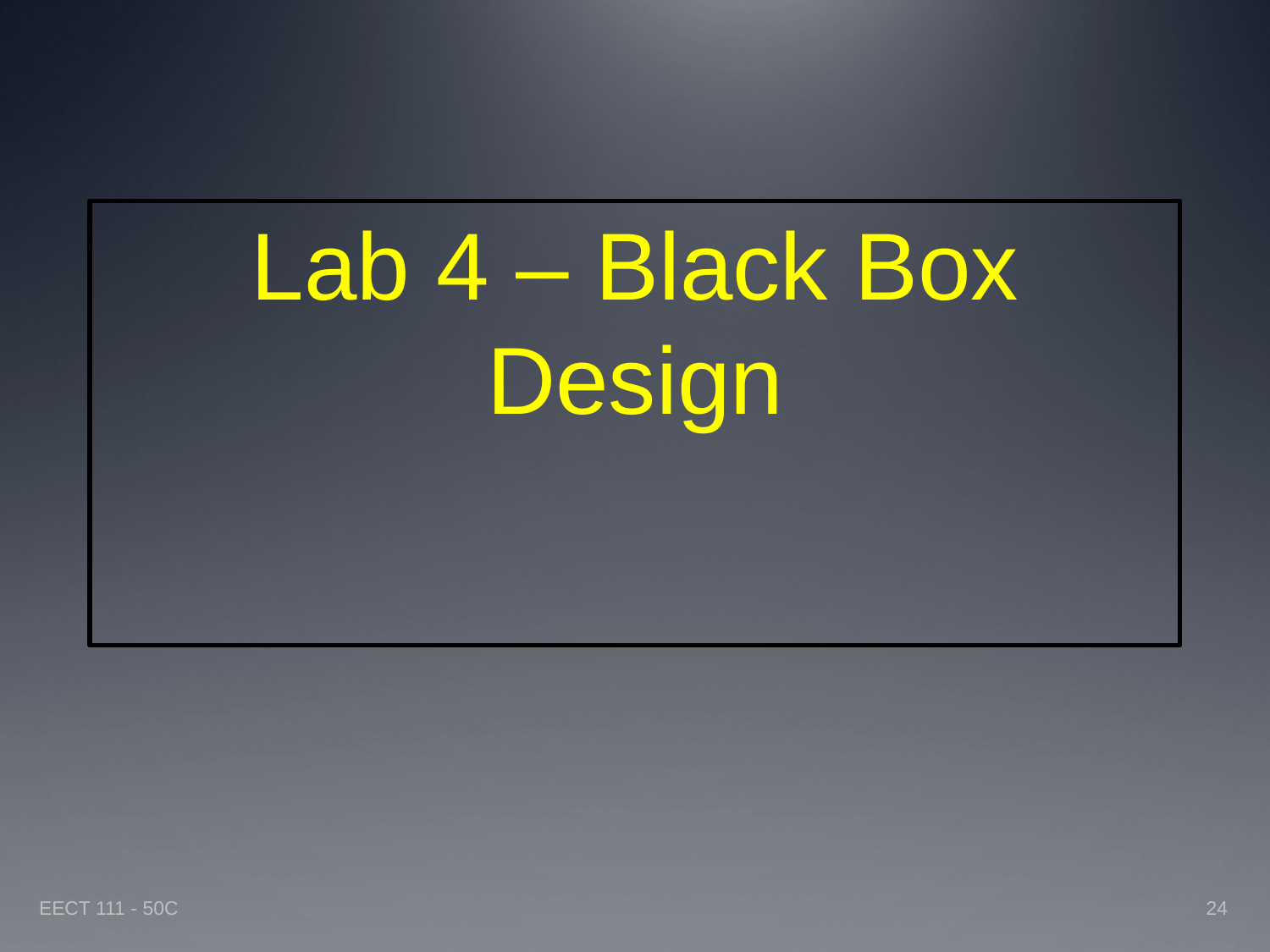

# Lab 4 – Black Box Design
24
EECT 111 - 50C